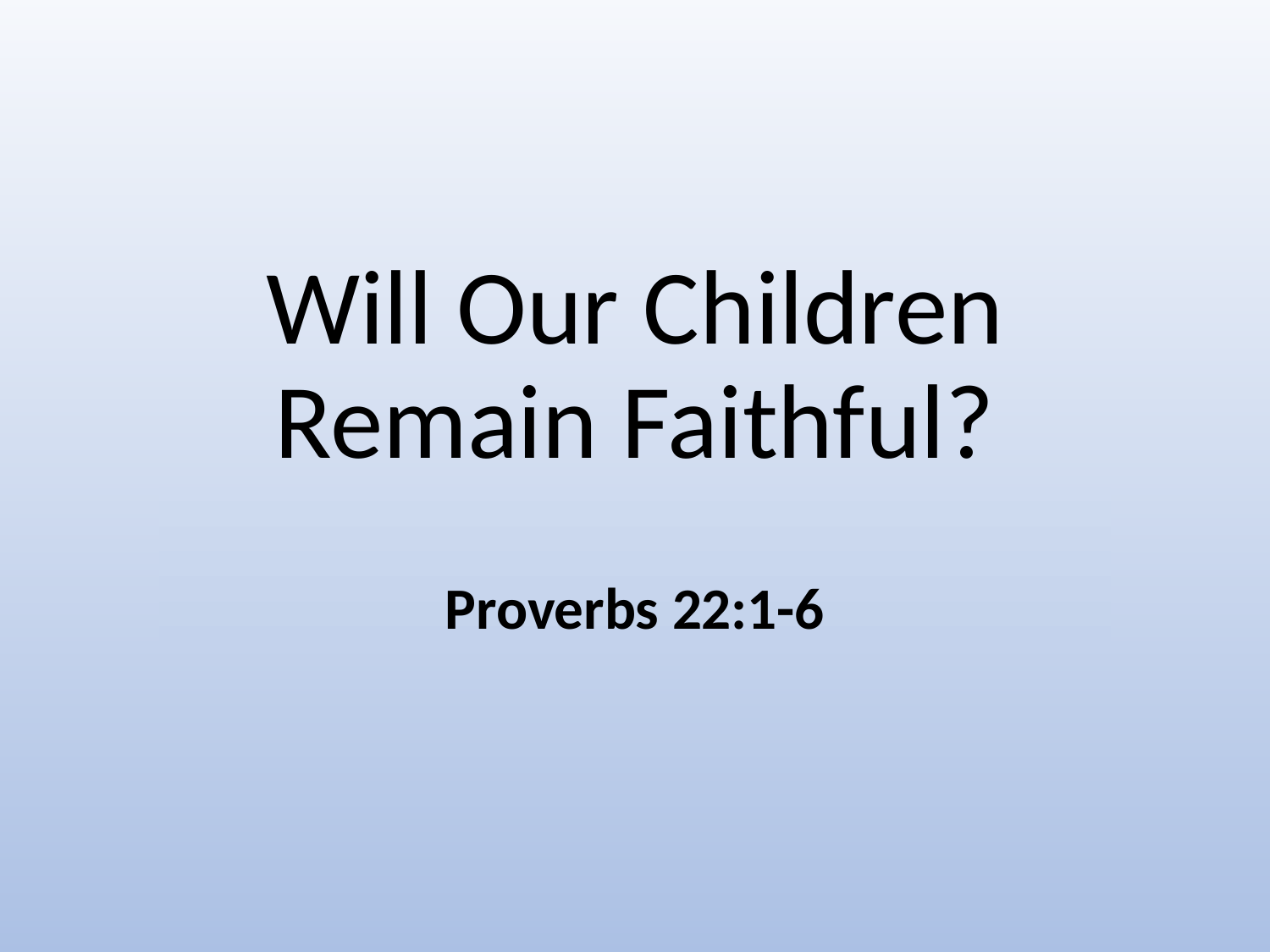

# Will Our Children Remain Faithful?

Proverbs 22:1-6